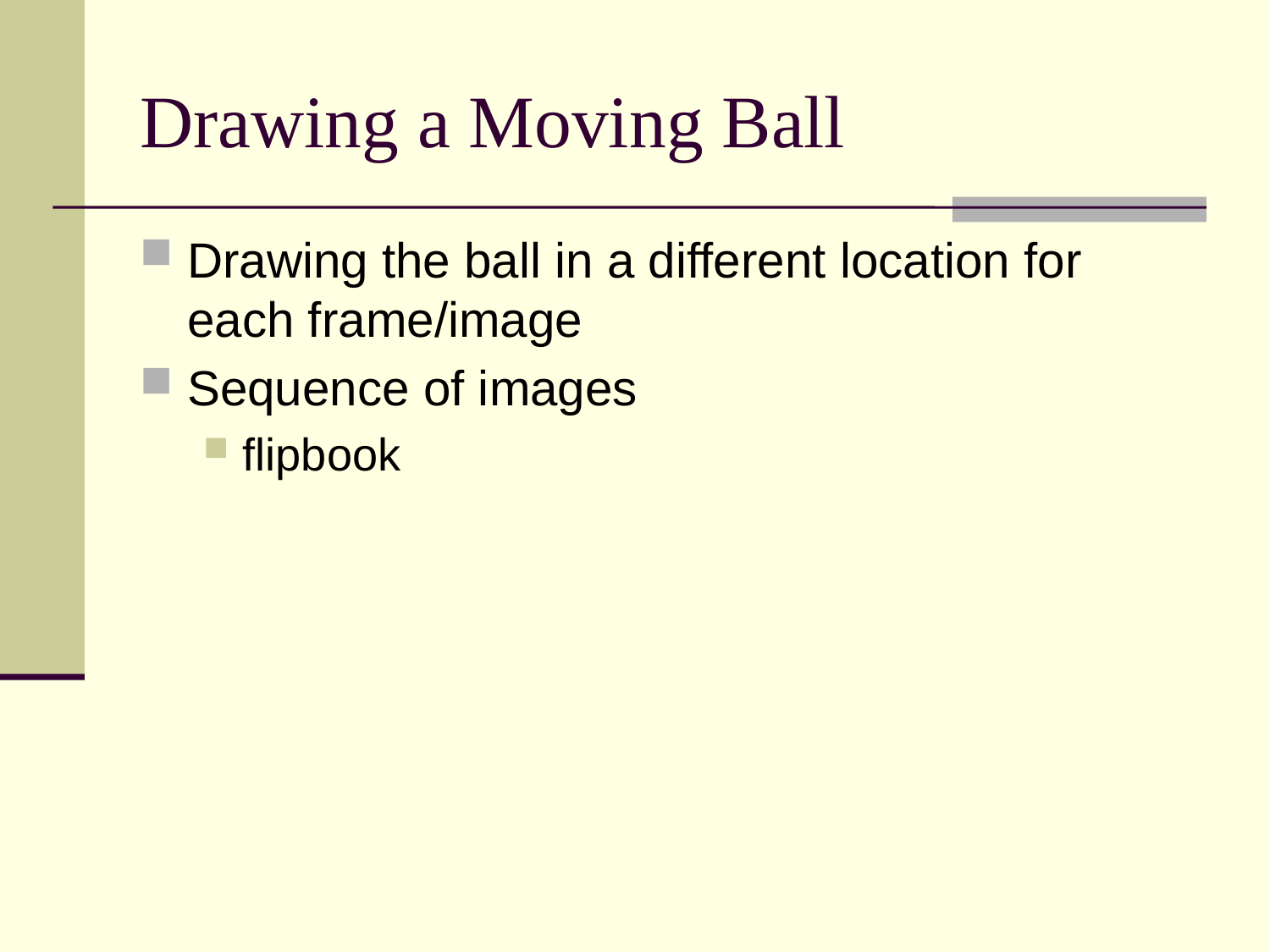

# Drawing a Moving Ball
Drawing the ball in a different location for each frame/image
Sequence of images
flipbook